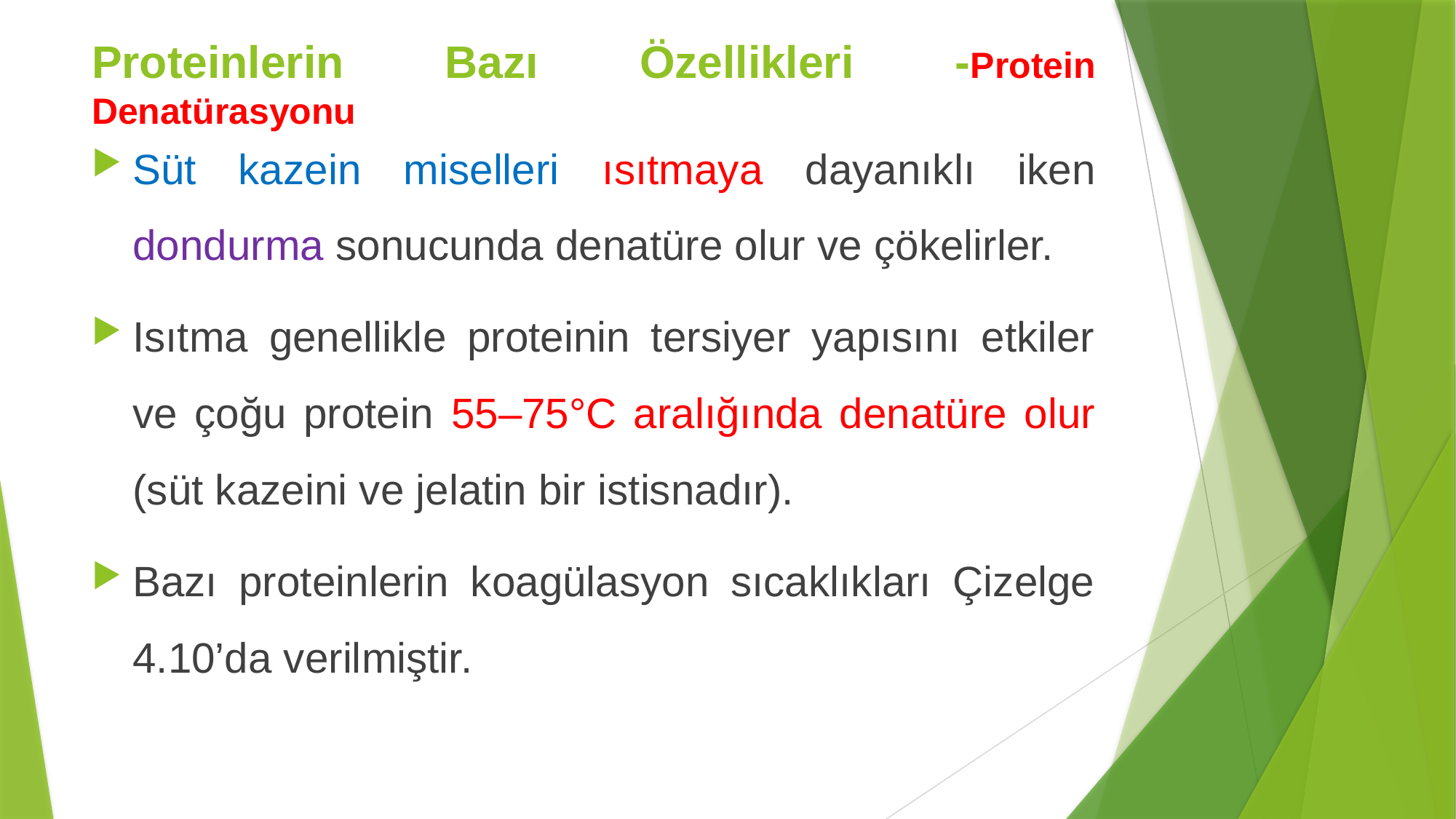

Proteinlerin Bazı Özellikleri -Protein Denatürasyonu

Süt kazein miselleri ısıtmaya dayanıklı iken dondurma sonucunda denatüre olur ve çökelirler.
Isıtma genellikle proteinin tersiyer yapısını etkiler ve çoğu protein 55–75°C aralığında denatüre olur (süt kazeini ve jelatin bir istisnadır).
Bazı proteinlerin koagülasyon sıcaklıkları Çizelge 4.10’da verilmiştir.